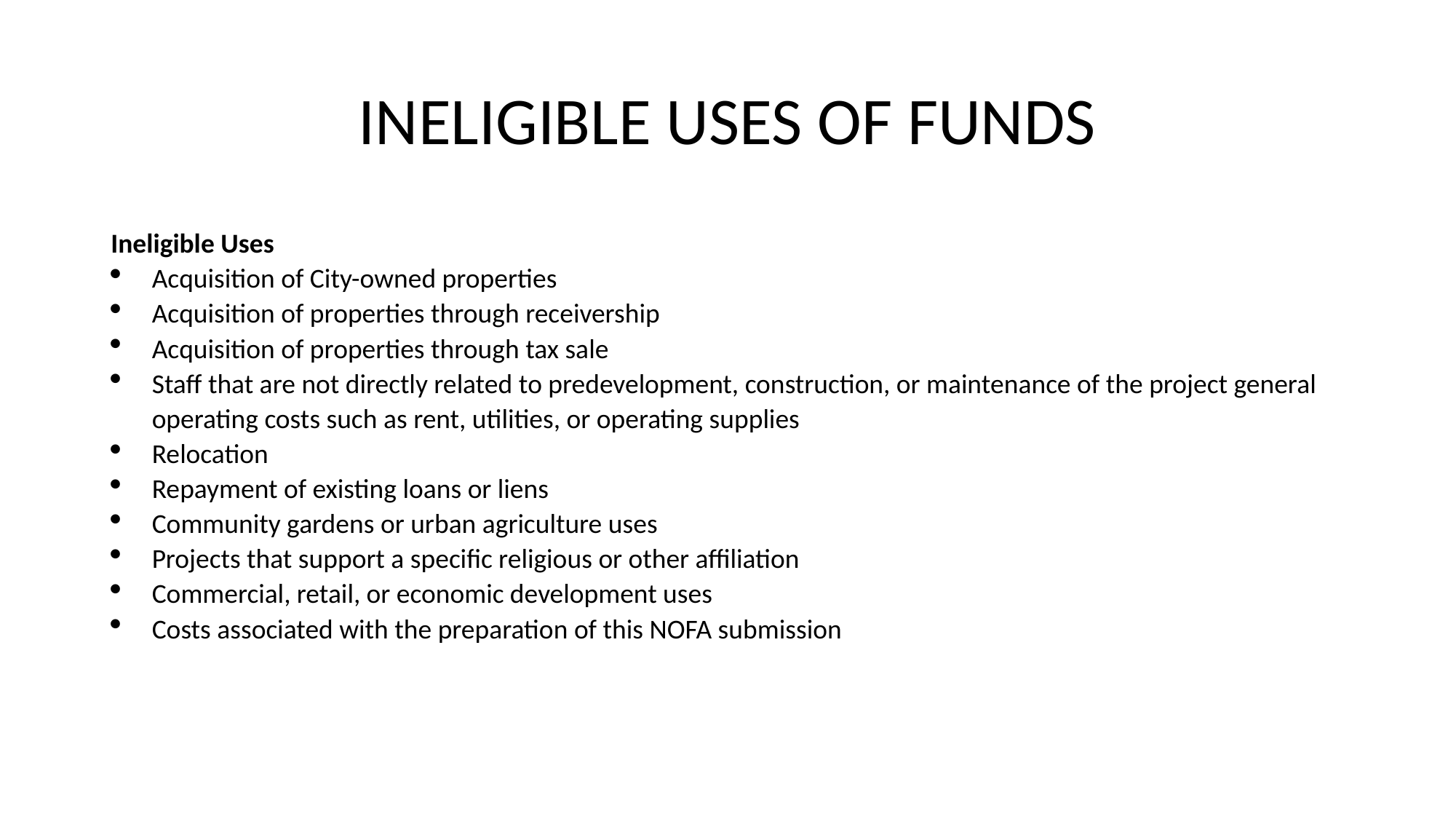

# INELIGIBLE USES OF FUNDS
Ineligible Uses
Acquisition of City-owned properties
Acquisition of properties through receivership
Acquisition of properties through tax sale
Staff that are not directly related to predevelopment, construction, or maintenance of the project general operating costs such as rent, utilities, or operating supplies
Relocation
Repayment of existing loans or liens
Community gardens or urban agriculture uses
Projects that support a specific religious or other affiliation
Commercial, retail, or economic development uses
Costs associated with the preparation of this NOFA submission